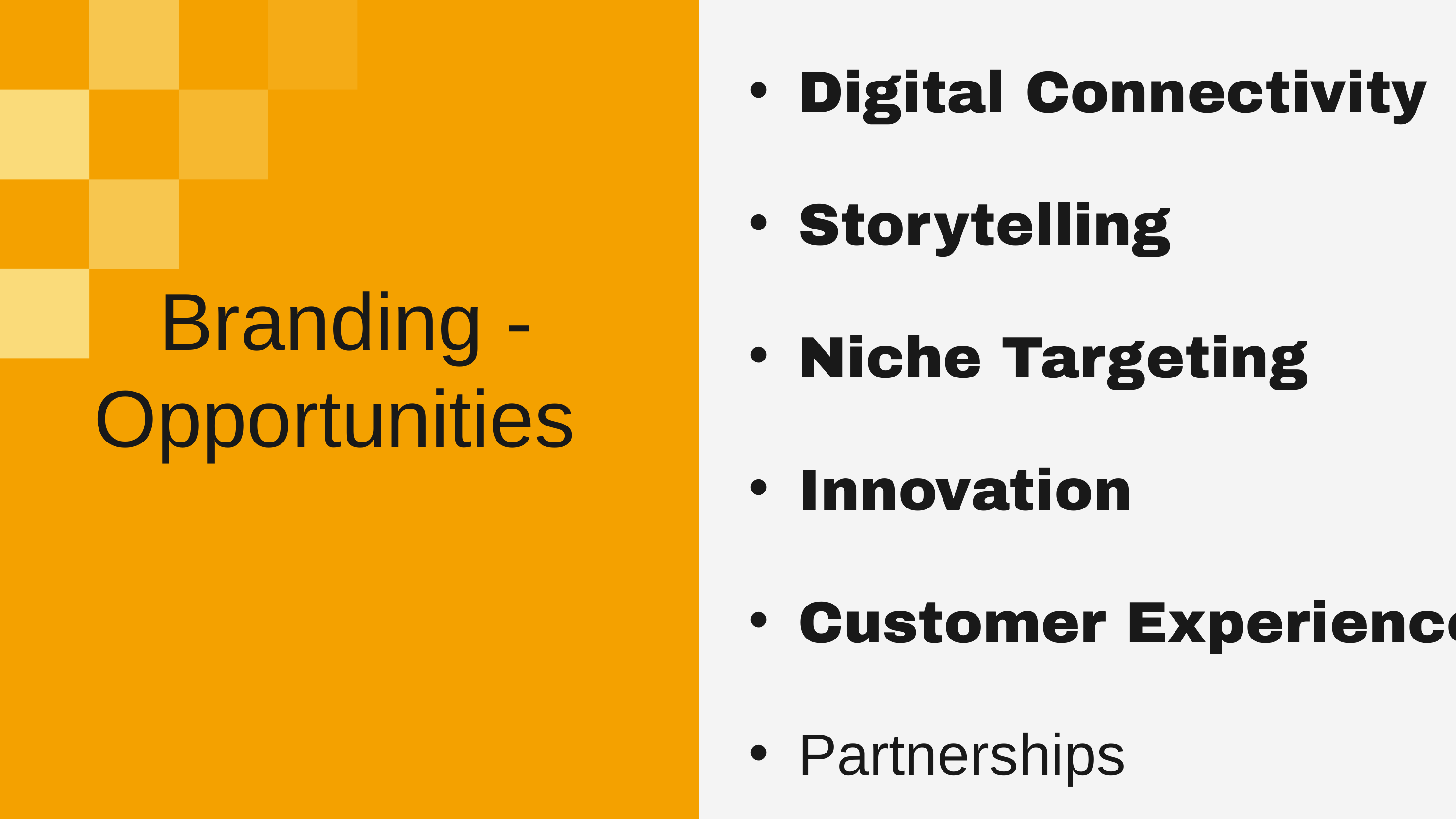

Digital Connectivity
Storytelling
Niche Targeting
Innovation
Customer Experience
Partnerships

Branding - Opportunities